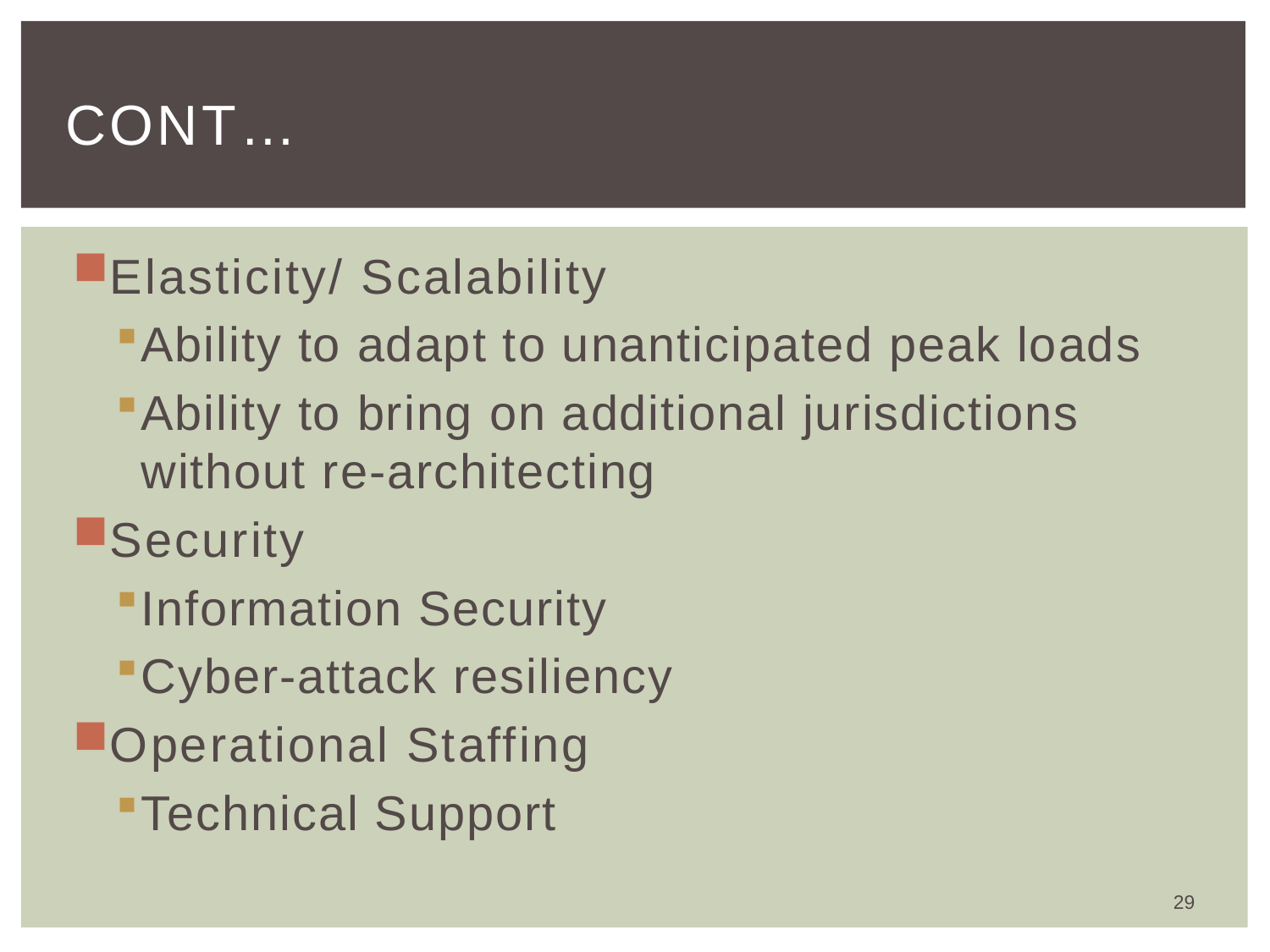

# Cont…
Elasticity/ Scalability
Ability to adapt to unanticipated peak loads
Ability to bring on additional jurisdictions without re-architecting
Security
Information Security
Cyber-attack resiliency
Operational Staffing
Technical Support

29